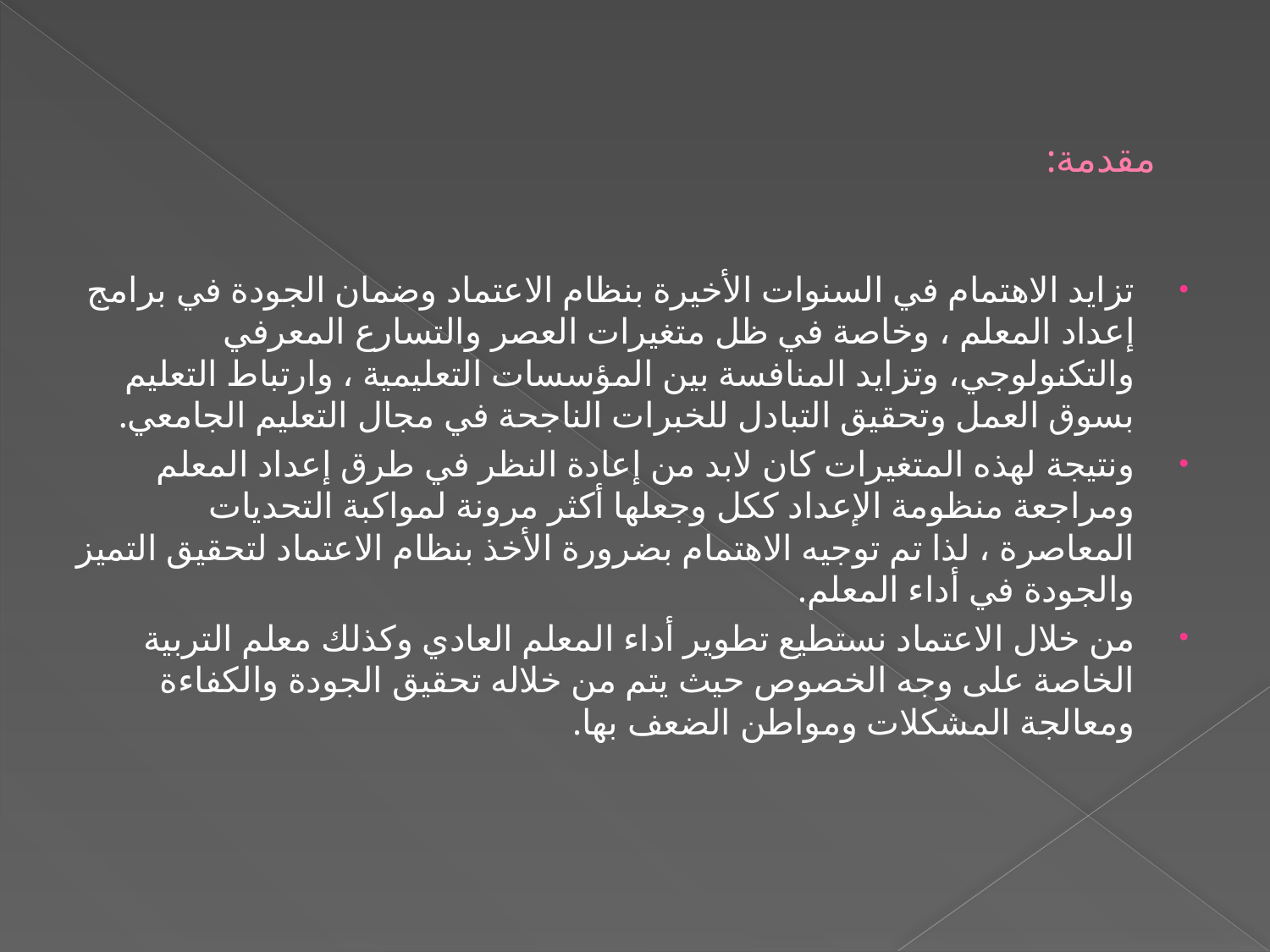

# مقدمة:
تزايد الاهتمام في السنوات الأخيرة بنظام الاعتماد وضمان الجودة في برامج إعداد المعلم ، وخاصة في ظل متغيرات العصر والتسارع المعرفي والتكنولوجي، وتزايد المنافسة بين المؤسسات التعليمية ، وارتباط التعليم بسوق العمل وتحقيق التبادل للخبرات الناجحة في مجال التعليم الجامعي.
ونتيجة لهذه المتغيرات كان لابد من إعادة النظر في طرق إعداد المعلم ومراجعة منظومة الإعداد ككل وجعلها أكثر مرونة لمواكبة التحديات المعاصرة ، لذا تم توجيه الاهتمام بضرورة الأخذ بنظام الاعتماد لتحقيق التميز والجودة في أداء المعلم.
من خلال الاعتماد نستطيع تطوير أداء المعلم العادي وكذلك معلم التربية الخاصة على وجه الخصوص حيث يتم من خلاله تحقيق الجودة والكفاءة ومعالجة المشكلات ومواطن الضعف بها.